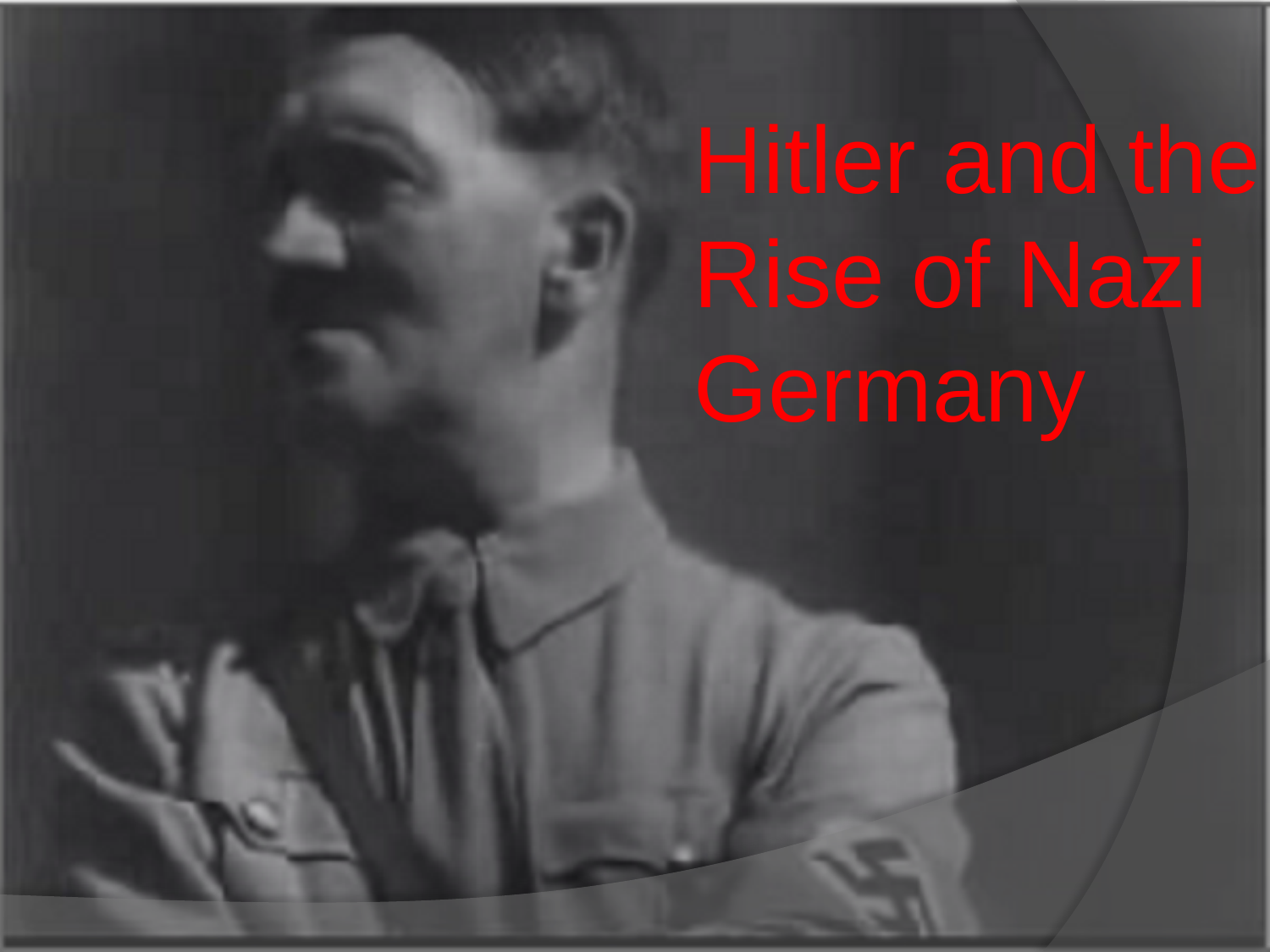

# Hitler and the Rise of Nazi Germany